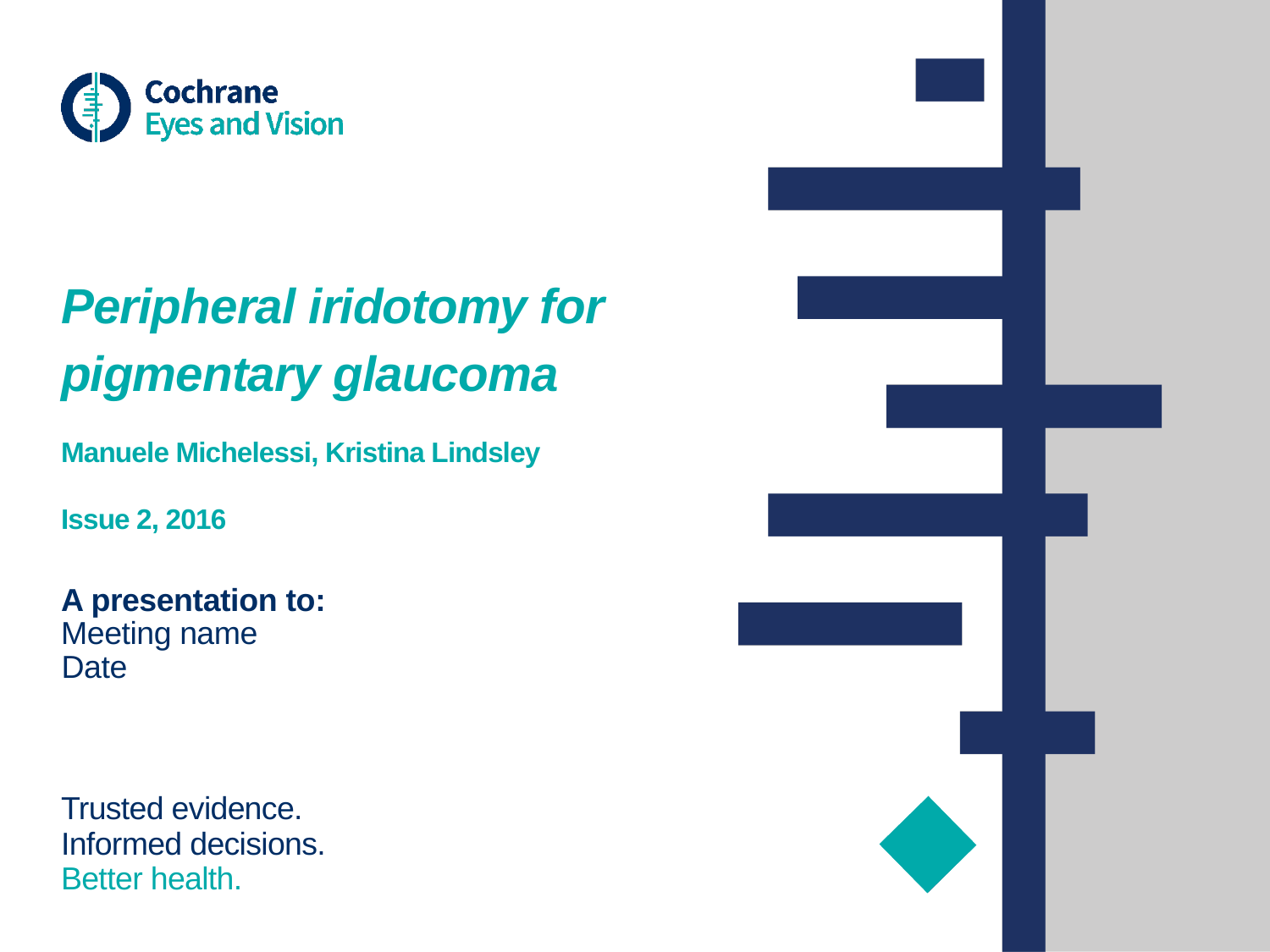

# Peripheral iridotomy for pigmentary glaucoma Manuele Michelessi, Kristina Lindsley Issue 2, 2016
A presentation to:
Meeting name
Date